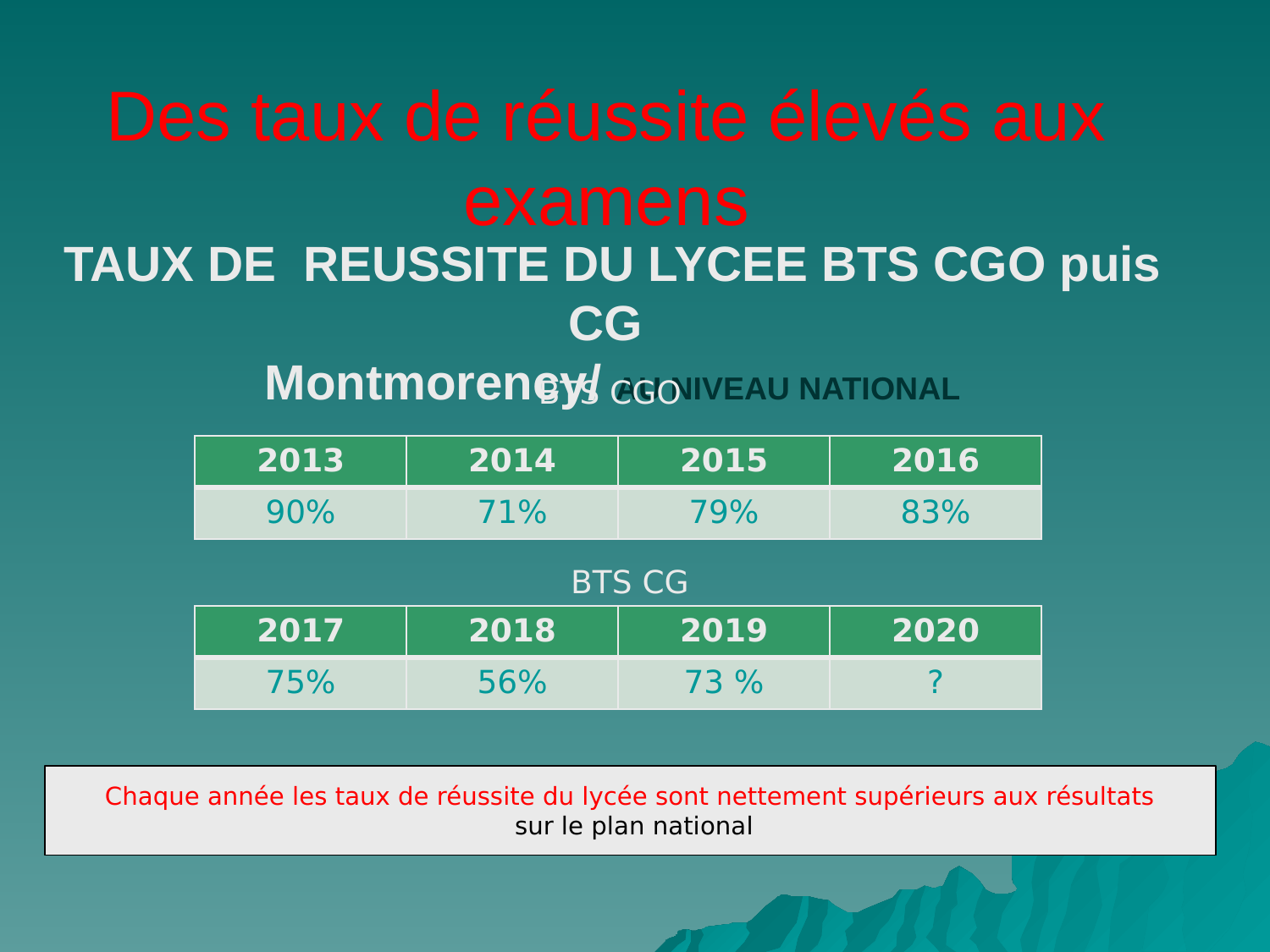

# Des taux de réussite élevés aux examens
TAUX DE  REUSSITE DU LYCEE BTS CGO puis CG
Montmorency/ AU NIVEAU NATIONAL

BTS CGO
| 2013 | 2014 | 2015 | 2016 |
| --- | --- | --- | --- |
| 90% | 71% | 79% | 83% |
BTS CG
| 2017 | 2018 | 2019 | 2020 |
| --- | --- | --- | --- |
| 75% | 56% | 73 % | ? |
Chaque année les taux de réussite du lycée sont nettement supérieurs aux résultats
 sur le plan national